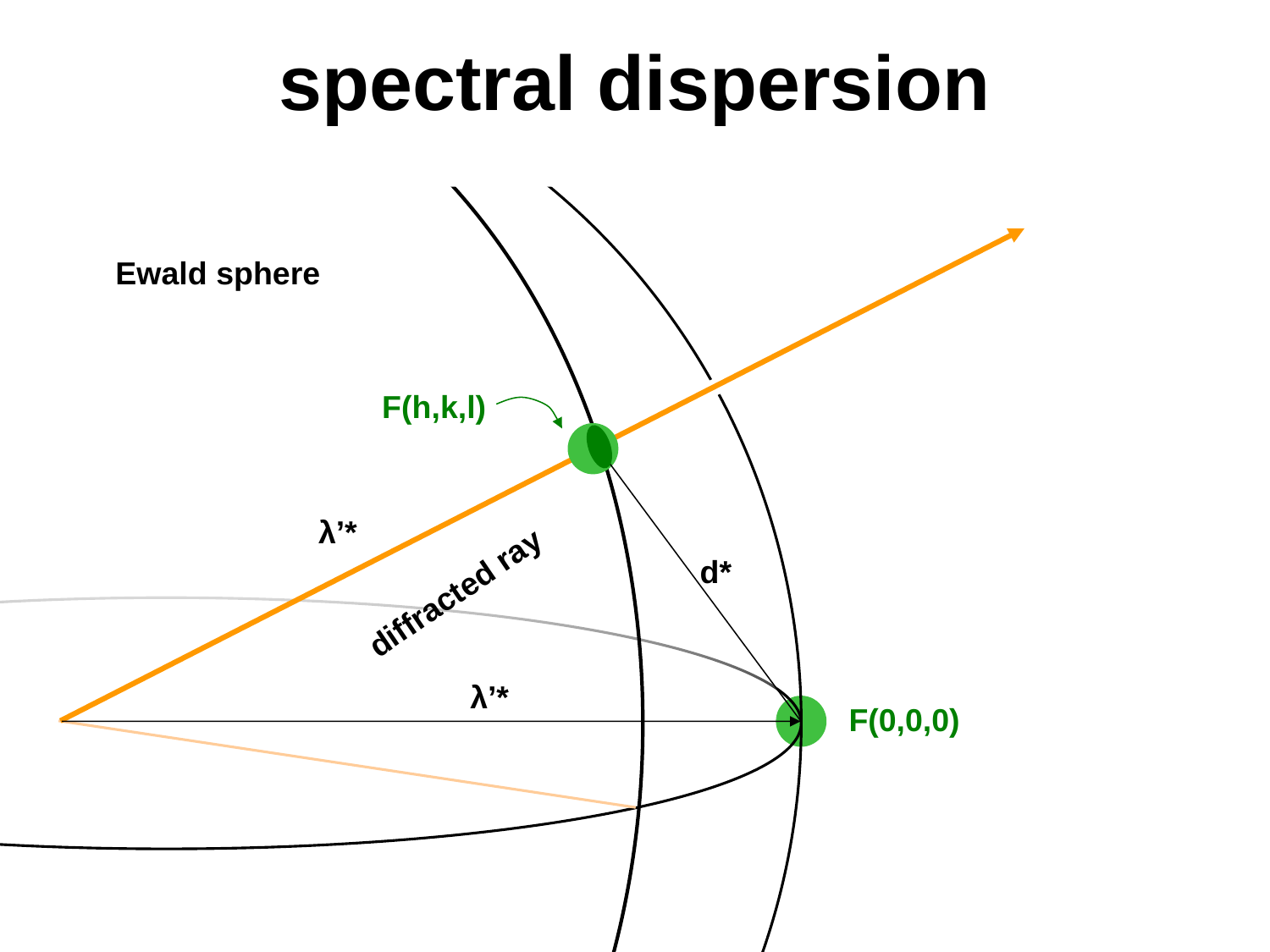

# spectral dispersion

Ewald sphere

F(h,k,l)

λ’*
d*
diffracted ray

λ’*
F(0,0,0)